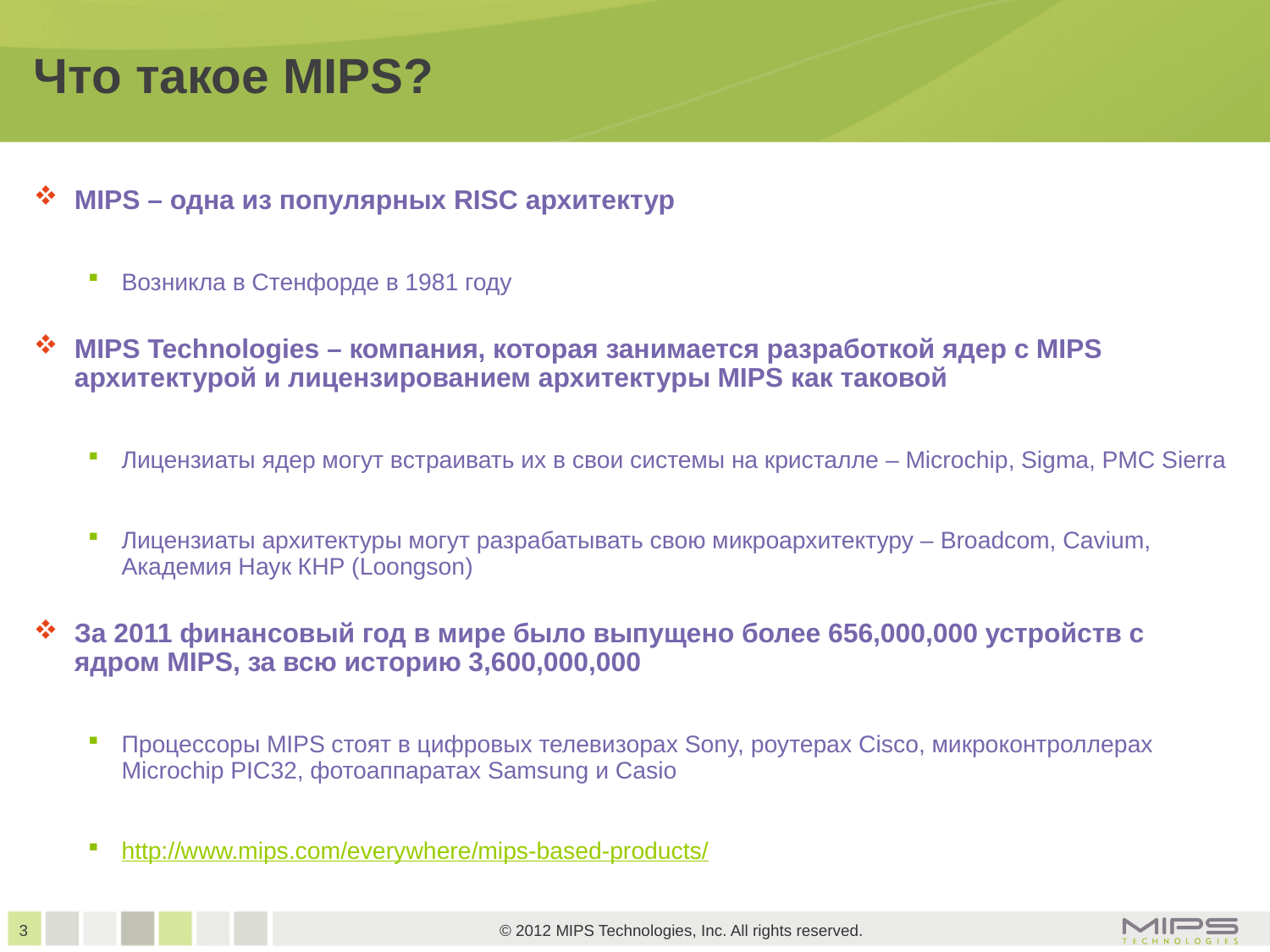

# Что такое MIPS?
MIPS – одна из популярных RISC архитектур

Возникла в Стенфорде в 1981 году

MIPS Technologies – компания, которая занимается разработкой ядер с MIPS архитектурой и лицензированием архитектуры MIPS как таковой

Лицензиаты ядер могут встраивать их в свои системы на кристалле – Microchip, Sigma, PMC Sierra

Лицензиаты архитектуры могут разрабатывать свою микроархитектуру – Broadcom, Cavium, Академия Наук КНР (Loongson)

За 2011 финансовый год в мире было выпущено более 656,000,000 устройств с ядром MIPS, за всю историю 3,600,000,000

Процессоры MIPS стоят в цифровых телевизорах Sony, роутерах Cisco, микроконтроллерах Microchip PIC32, фотоаппаратах Samsung и Casio

http://www.mips.com/everywhere/mips-based-products/